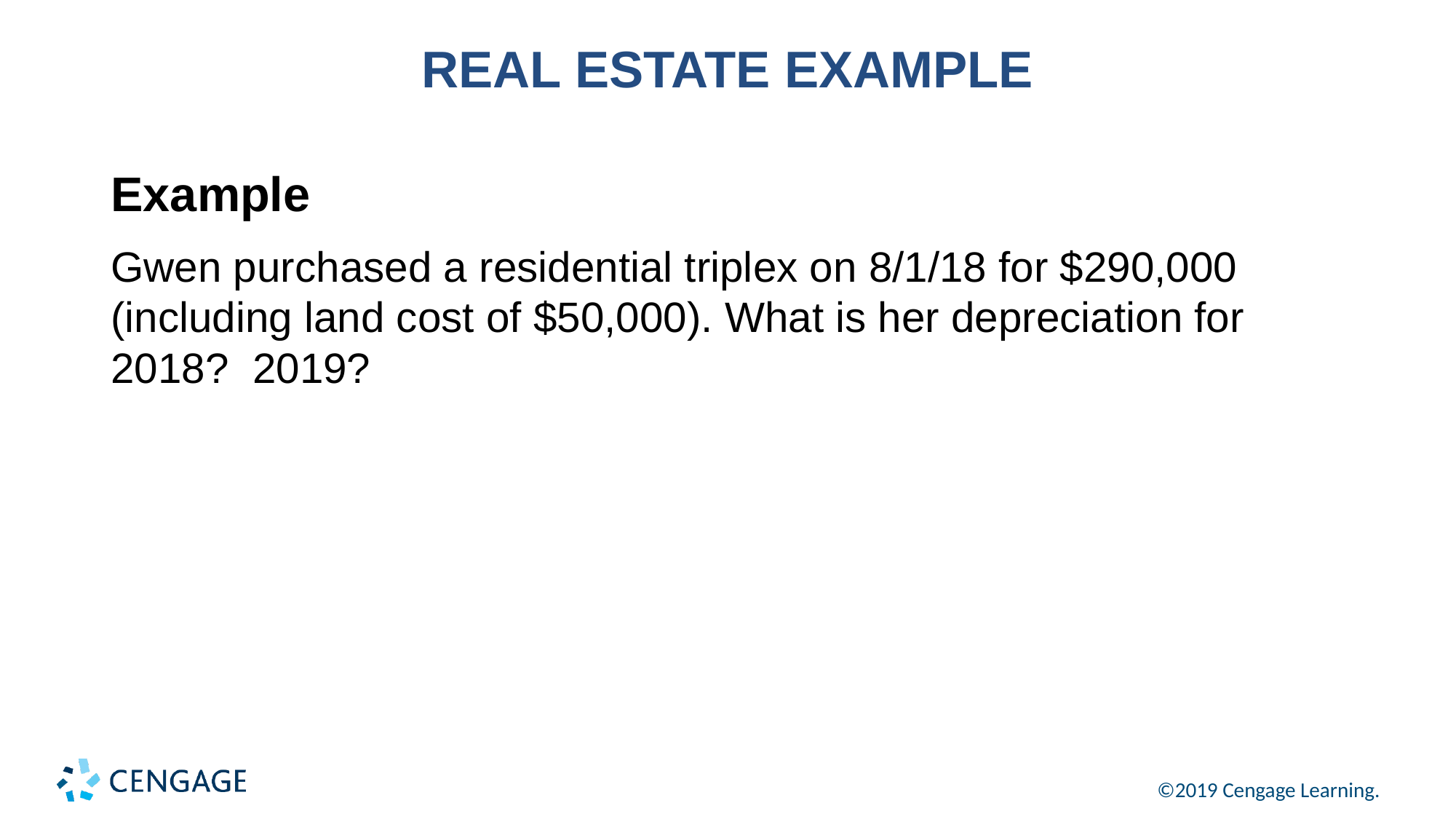

# REAL ESTATE EXAMPLE
Example
Gwen purchased a residential triplex on 8/1/18 for $290,000 (including land cost of $50,000). What is her depreciation for 2018?  2019?